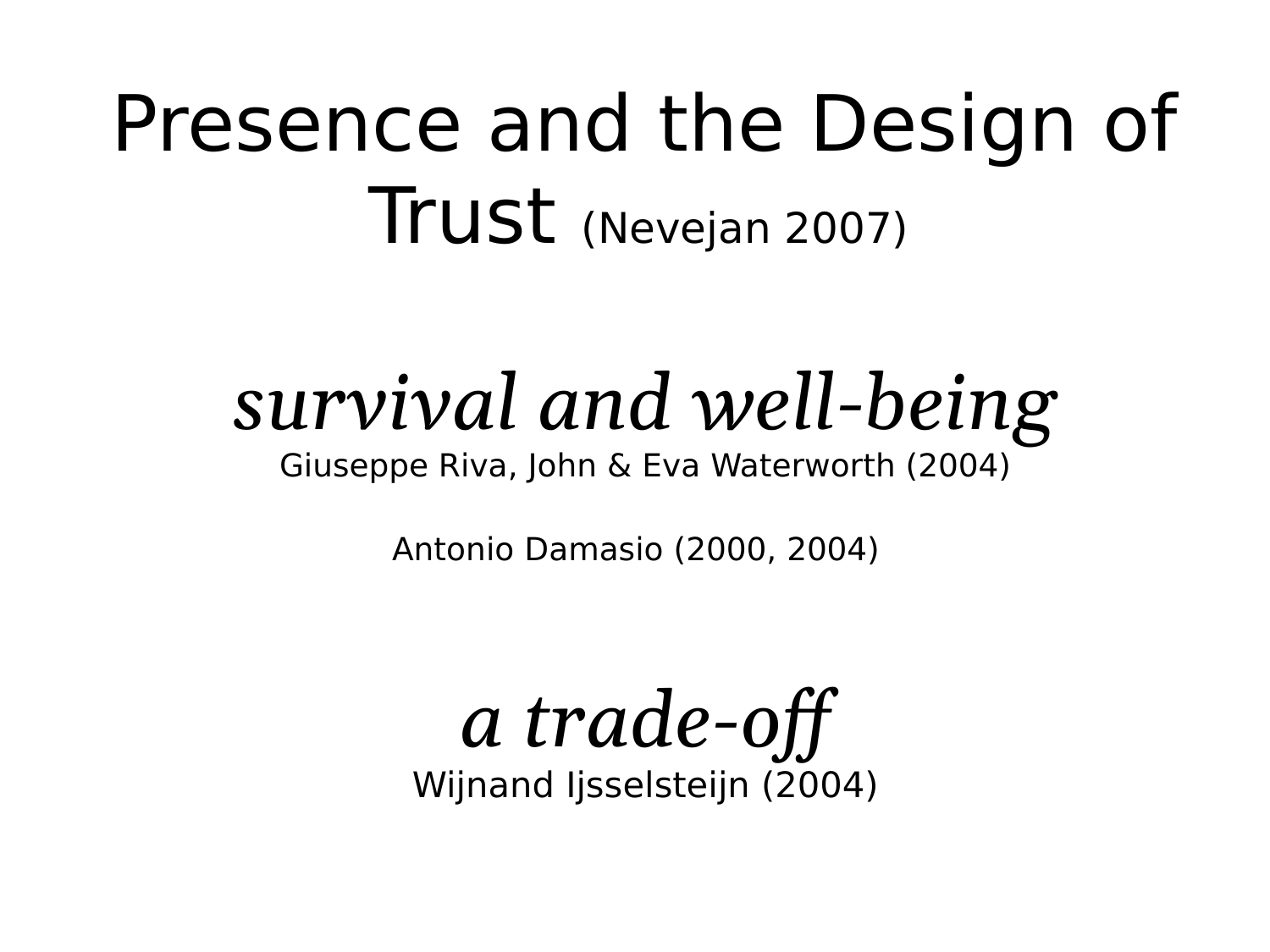

# Presence and the Design of Trust (Nevejan 2007) survival and well-being Giuseppe Riva, John & Eva Waterworth (2004) Antonio Damasio (2000, 2004) a trade-off Wijnand Ijsselsteijn (2004)